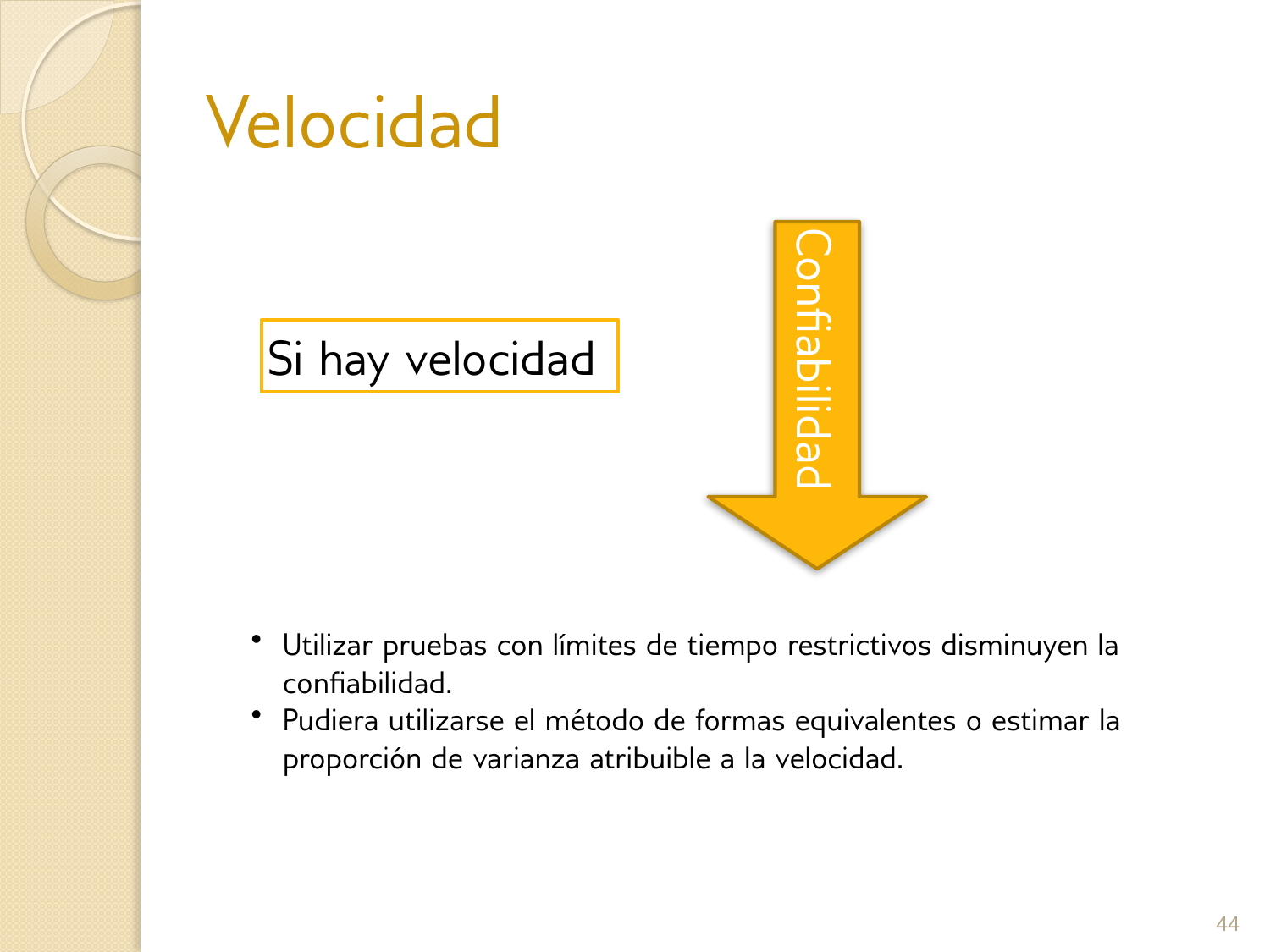

# Velocidad
Confiabilidad
Si hay velocidad
Utilizar pruebas con límites de tiempo restrictivos disminuyen la confiabilidad.
Pudiera utilizarse el método de formas equivalentes o estimar la proporción de varianza atribuible a la velocidad.
44